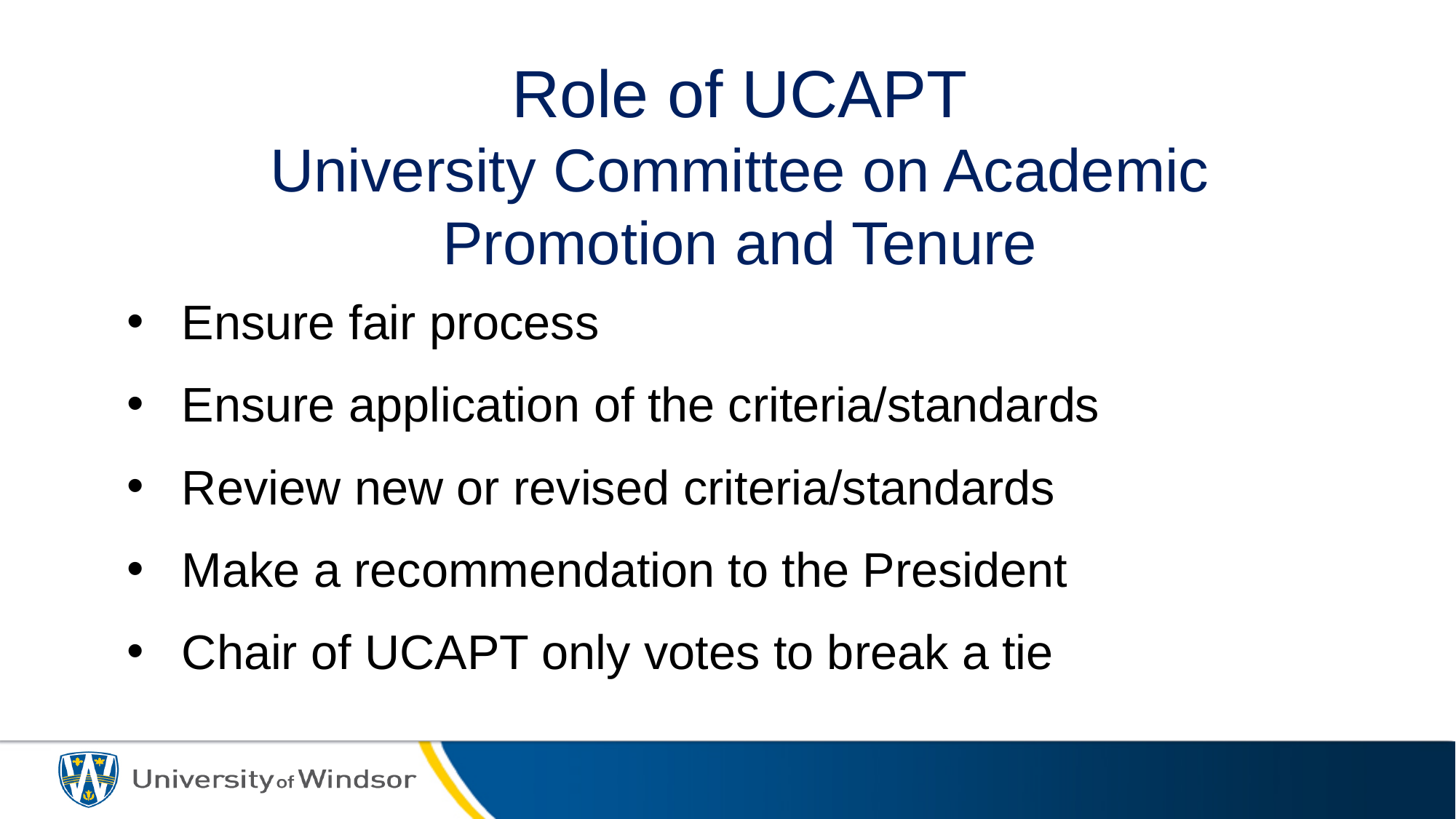

# Role of UCAPT University Committee on Academic Promotion and Tenure
Ensure fair process
Ensure application of the criteria/standards
Review new or revised criteria/standards
Make a recommendation to the President
Chair of UCAPT only votes to break a tie